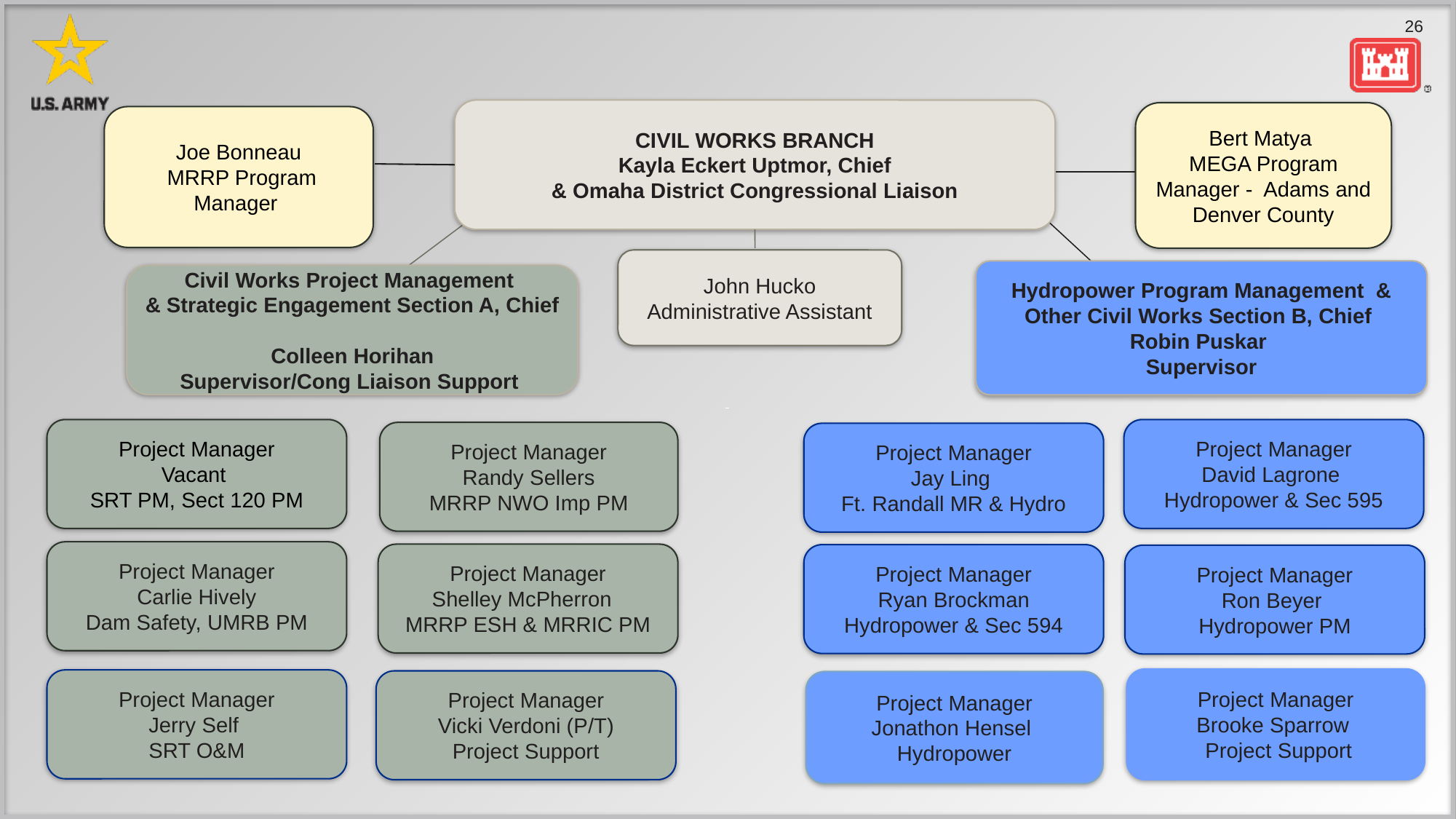

CIVIL WORKS BRANCH
Kayla Eckert Uptmor, Chief
& Omaha District Congressional Liaison
Bert Matya
MEGA Program Manager -  Adams and Denver County
Joe Bonneau
 MRRP Program Manager
John Hucko
Administrative Assistant
Hydropower Program Management  & Other Civil Works Section B, Chief
Robin Puskar
Supervisor
Civil Works Project Management
& Strategic Engagement Section A, Chief
Colleen Horihan
Supervisor/Cong Liaison Support
Project Manager
David Lagrone
Hydropower & Sec 595
Project Manager
Vacant
SRT PM, Sect 120 PM
Project Manager
Randy Sellers
MRRP NWO Imp PM

Project Manager
Jay Ling
Ft. Randall MR & Hydro

Project Manager
Carlie Hively
Dam Safety, UMRB PM
Project Manager
Shelley McPherron
MRRP ESH & MRRIC PM
Project Manager
Ryan Brockman
Hydropower & Sec 594
Project Manager
Ron Beyer
Hydropower PM
Project Manager
Brooke Sparrow
 Project Support
Project Manager
Jerry Self
SRT O&M
Project Manager
Vicki Verdoni (P/T)
Project Support
Project Manager
Jonathon Hensel
Hydropower